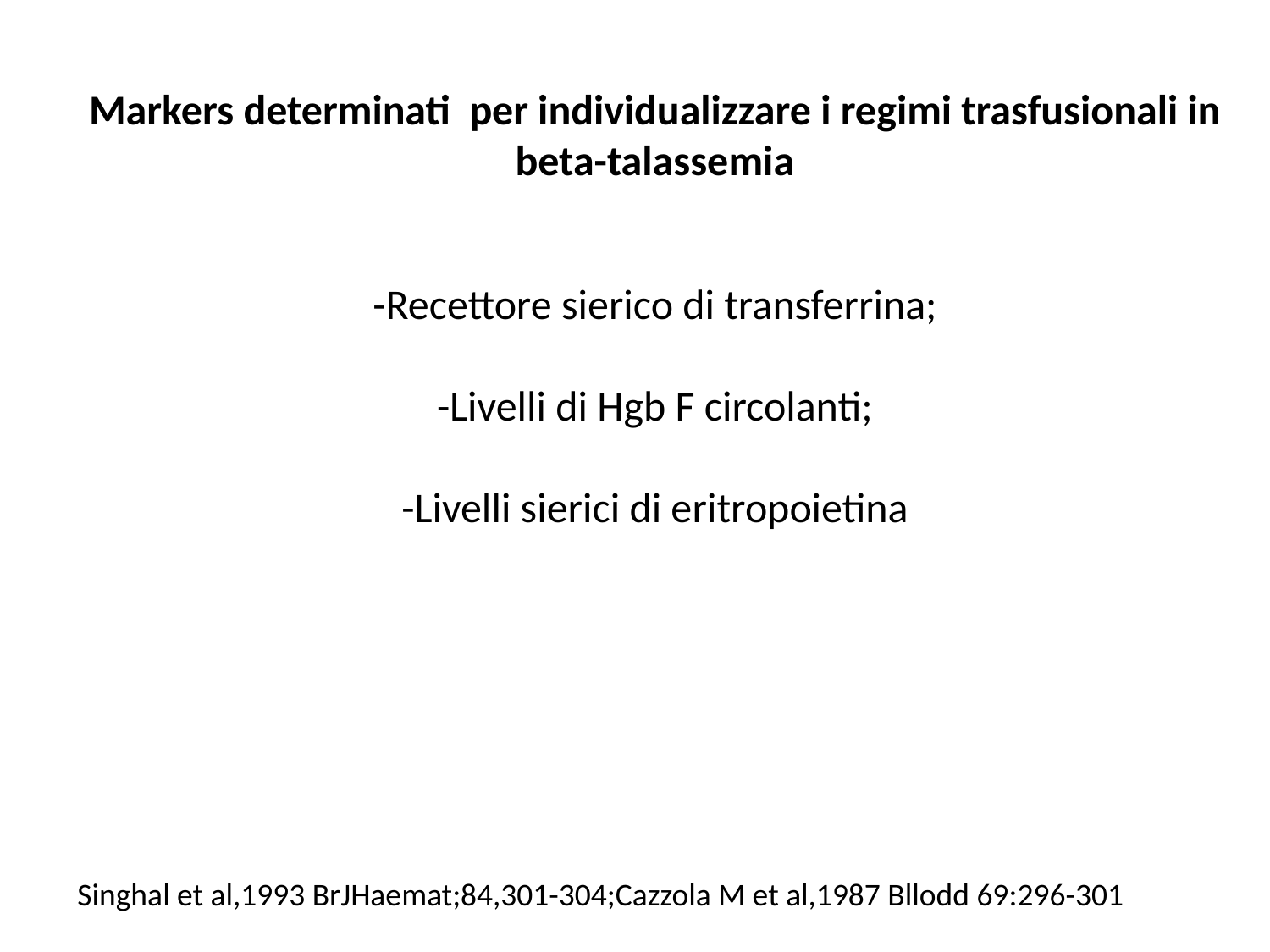

Markers determinati  per individualizzare i regimi trasfusionali in beta-talassemia

-Recettore sierico di transferrina;

-Livelli di Hgb F circolanti;

-Livelli sierici di eritropoietina

Singhal et al,1993 BrJHaemat;84,301-304;Cazzola M et al,1987 Bllodd 69:296-301